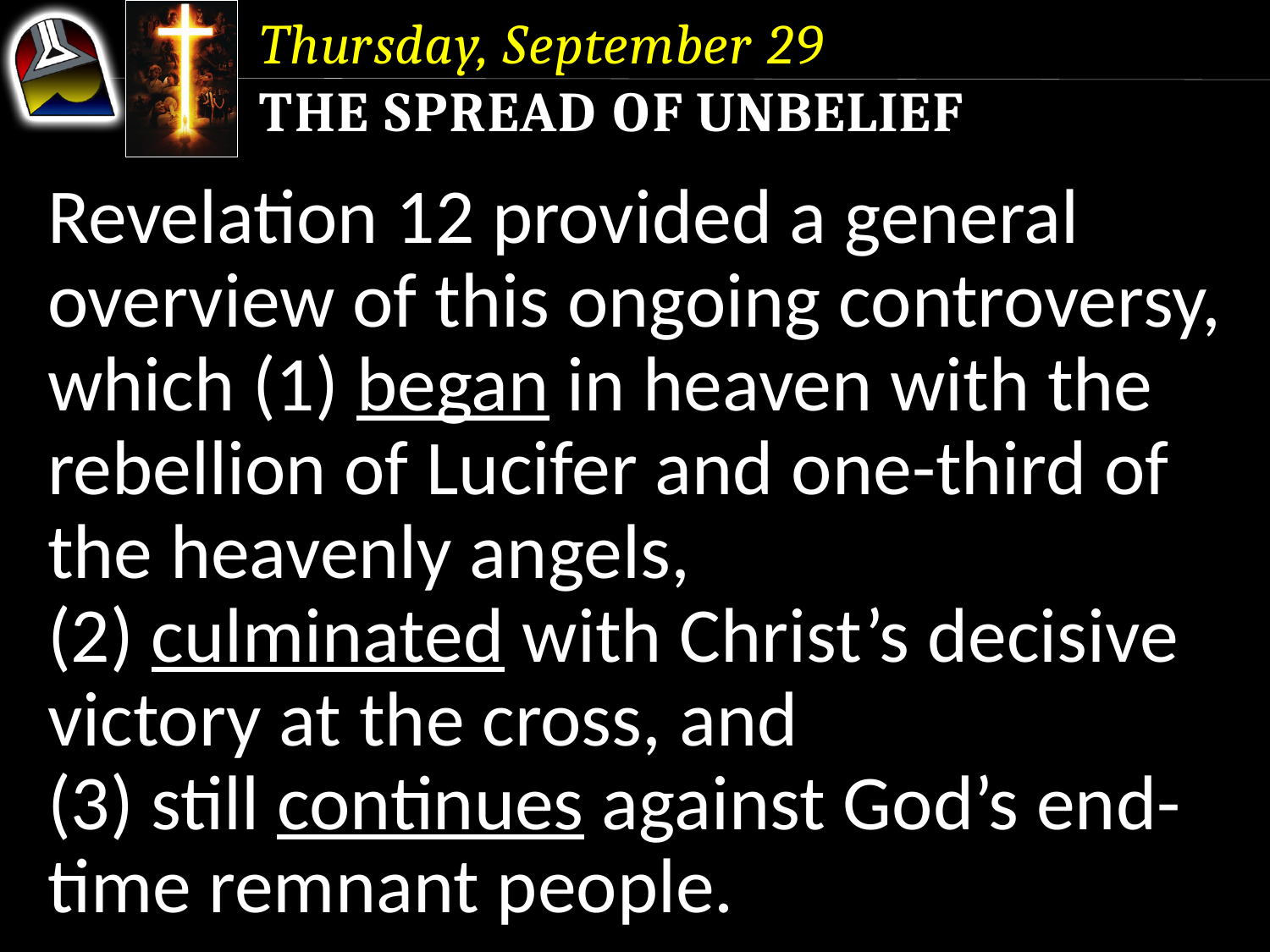

Thursday, September 29
The Spread of Unbelief
Revelation 12 provided a general overview of this ongoing controversy, which (1) began in heaven with the rebellion of Lucifer and one-third of the heavenly angels,
(2) culminated with Christ’s decisive victory at the cross, and
(3) still continues against God’s end-time remnant people.